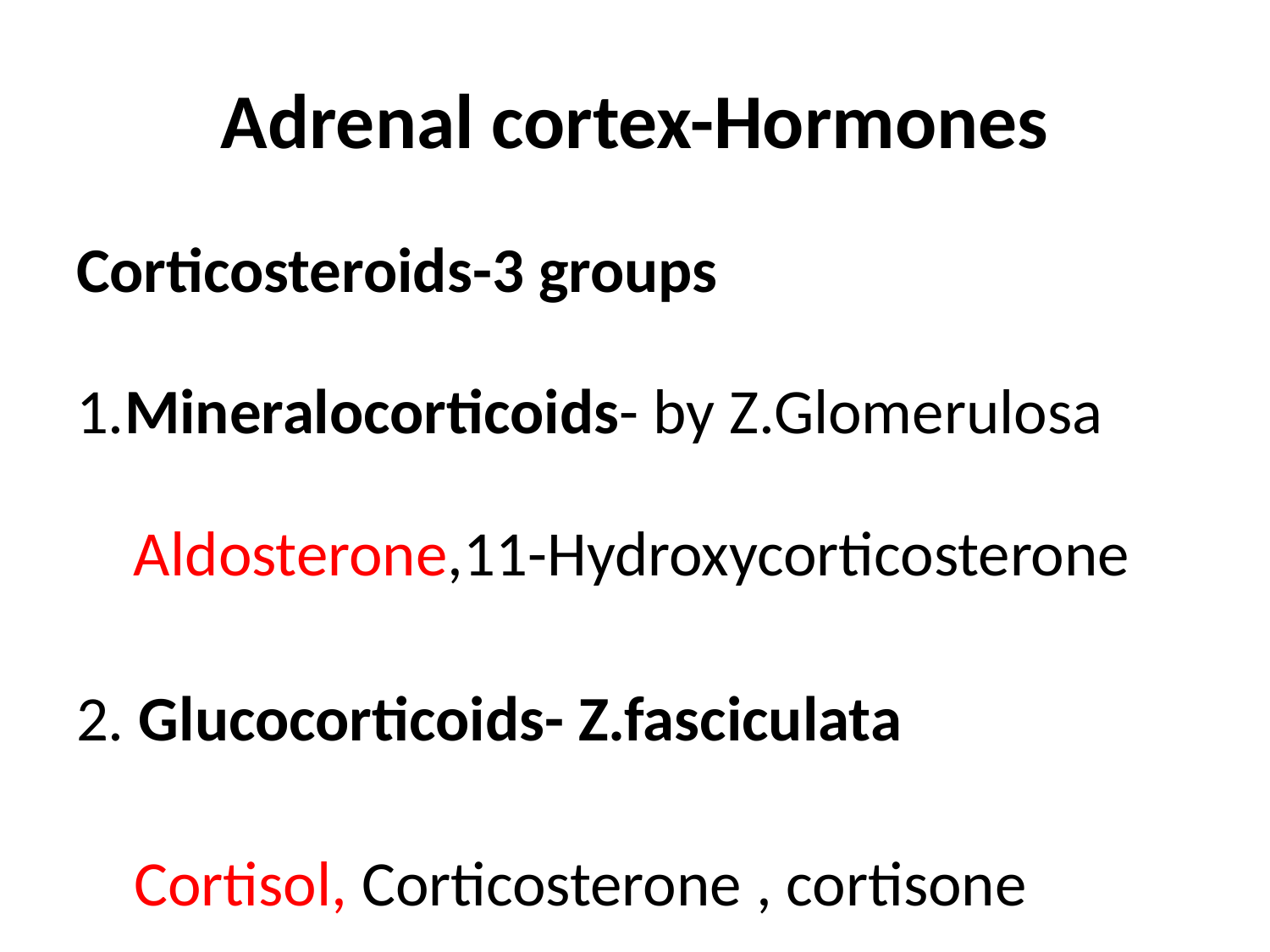

# Adrenal cortex-Hormones
Corticosteroids-3 groups
1.Mineralocorticoids- by Z.Glomerulosa
    Aldosterone,11-Hydroxycorticosterone
2. Glucocorticoids- Z.fasciculata
    Cortisol, Corticosterone , cortisone